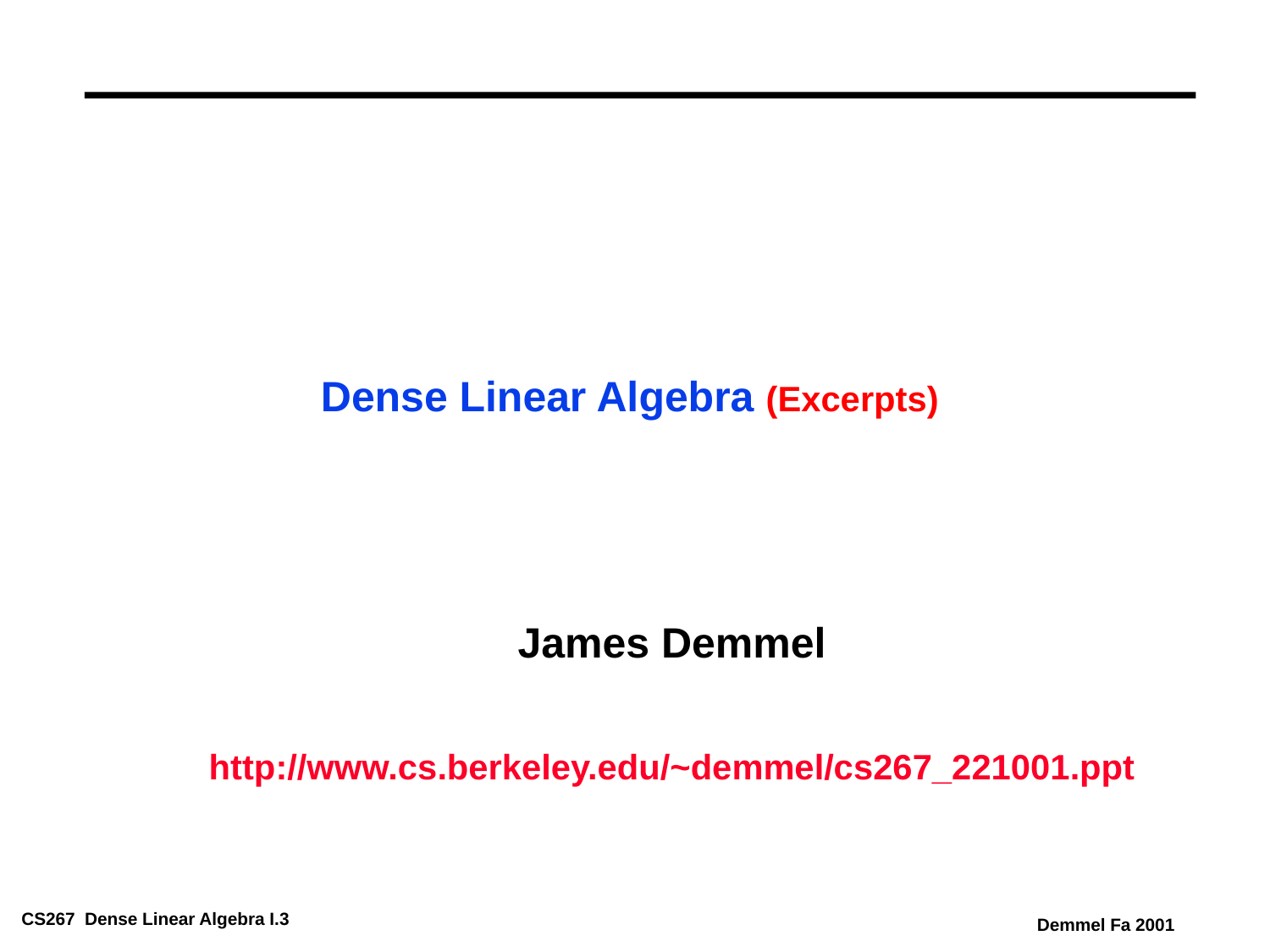

# Dense Linear Algebra (Excerpts)
James Demmel

http://www.cs.berkeley.edu/~demmel/cs267_221001.ppt